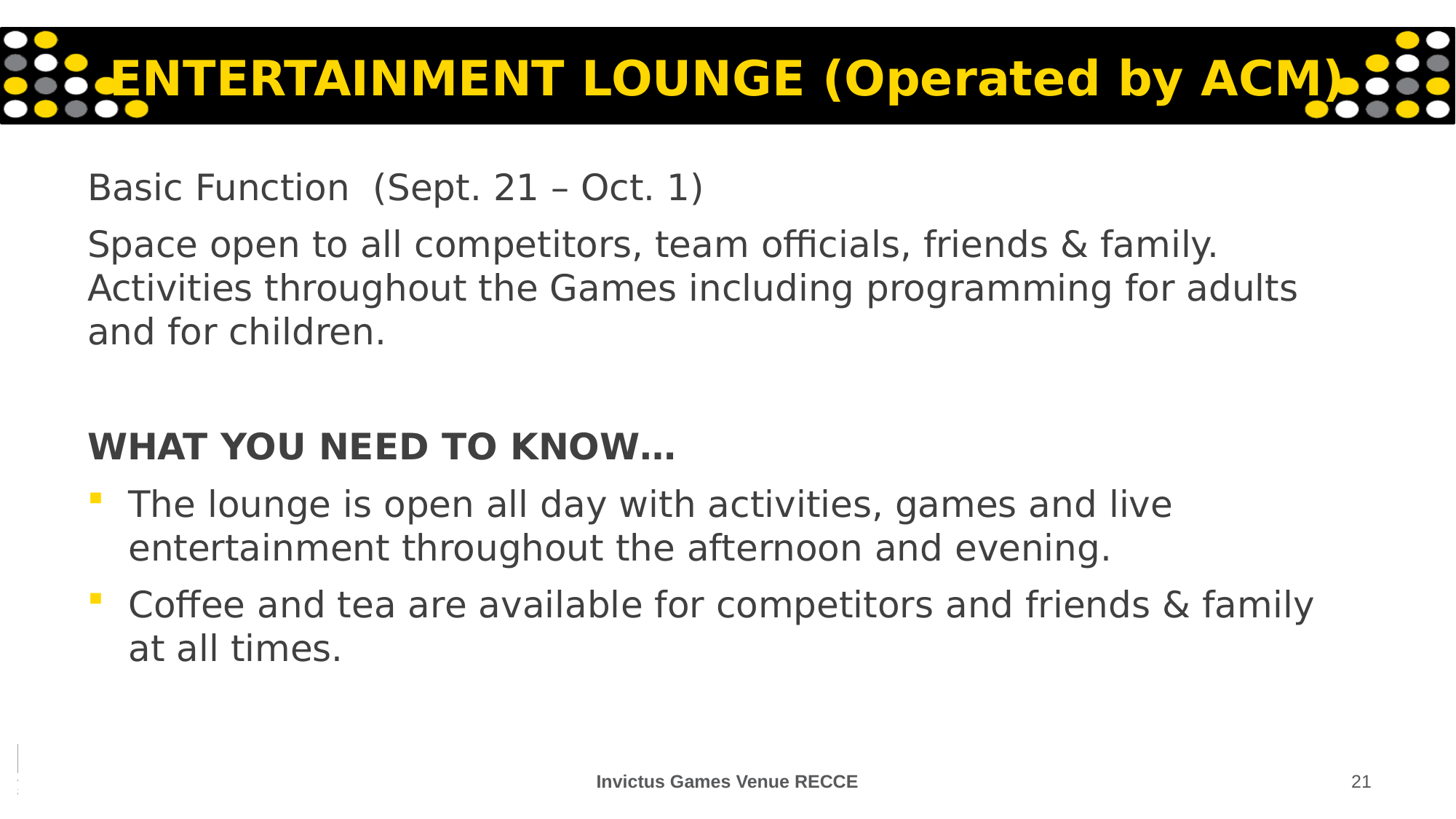

# ENTERTAINMENT LOUNGE (Operated by ACM)
Basic Function  (Sept. 21 – Oct. 1)
Space open to all competitors, team officials, friends & family. Activities throughout the Games including programming for adults and for children.

WHAT YOU NEED TO KNOW…
The lounge is open all day with activities, games and live entertainment throughout the afternoon and evening.
Coffee and tea are available for competitors and friends & family at all times.

Invictus Games Venue RECCE
21